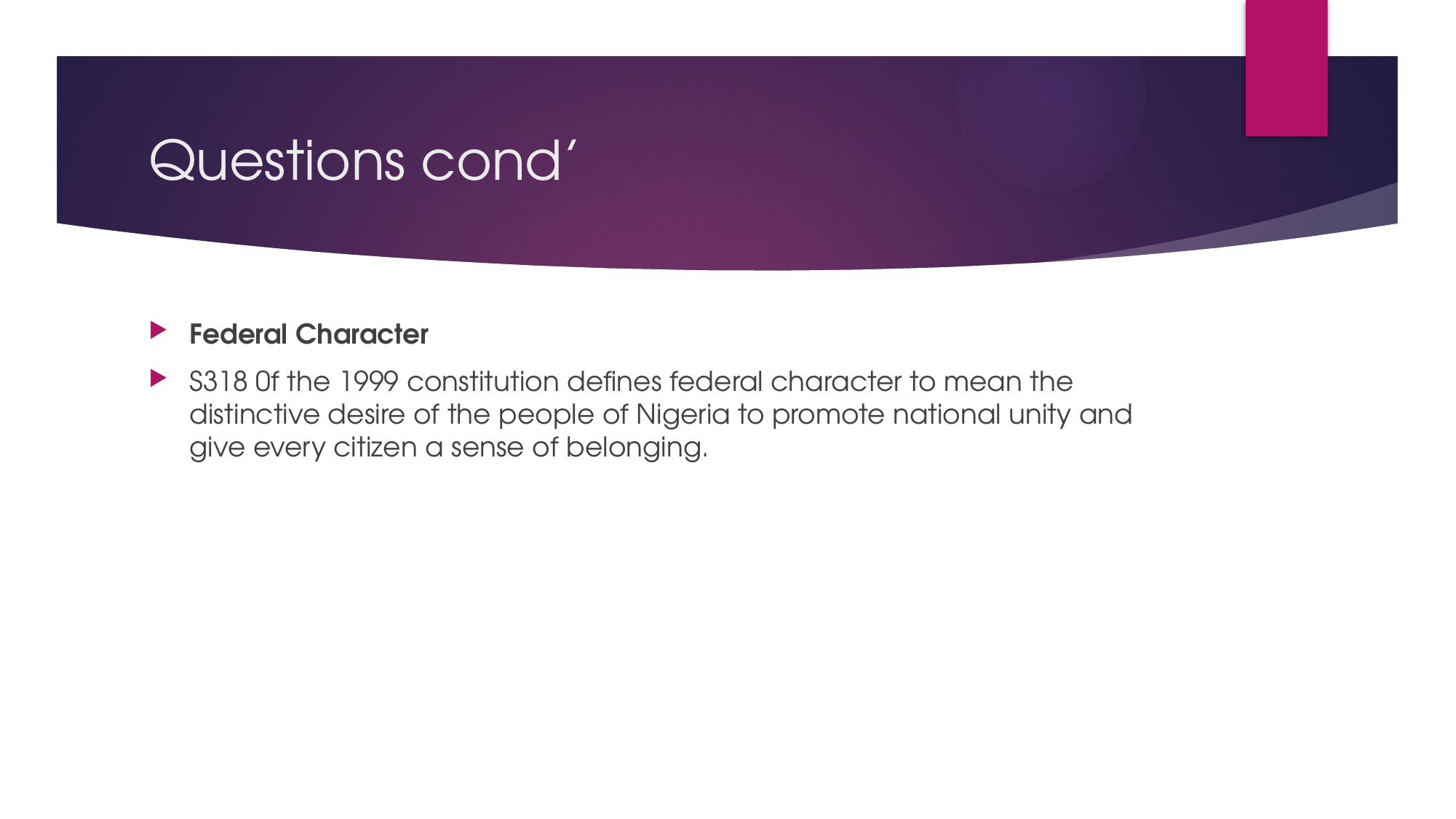

# Questions cond’
Federal Character
S318 0f the 1999 constitution defines federal character to mean the distinctive desire of the people of Nigeria to promote national unity and give every citizen a sense of belonging.